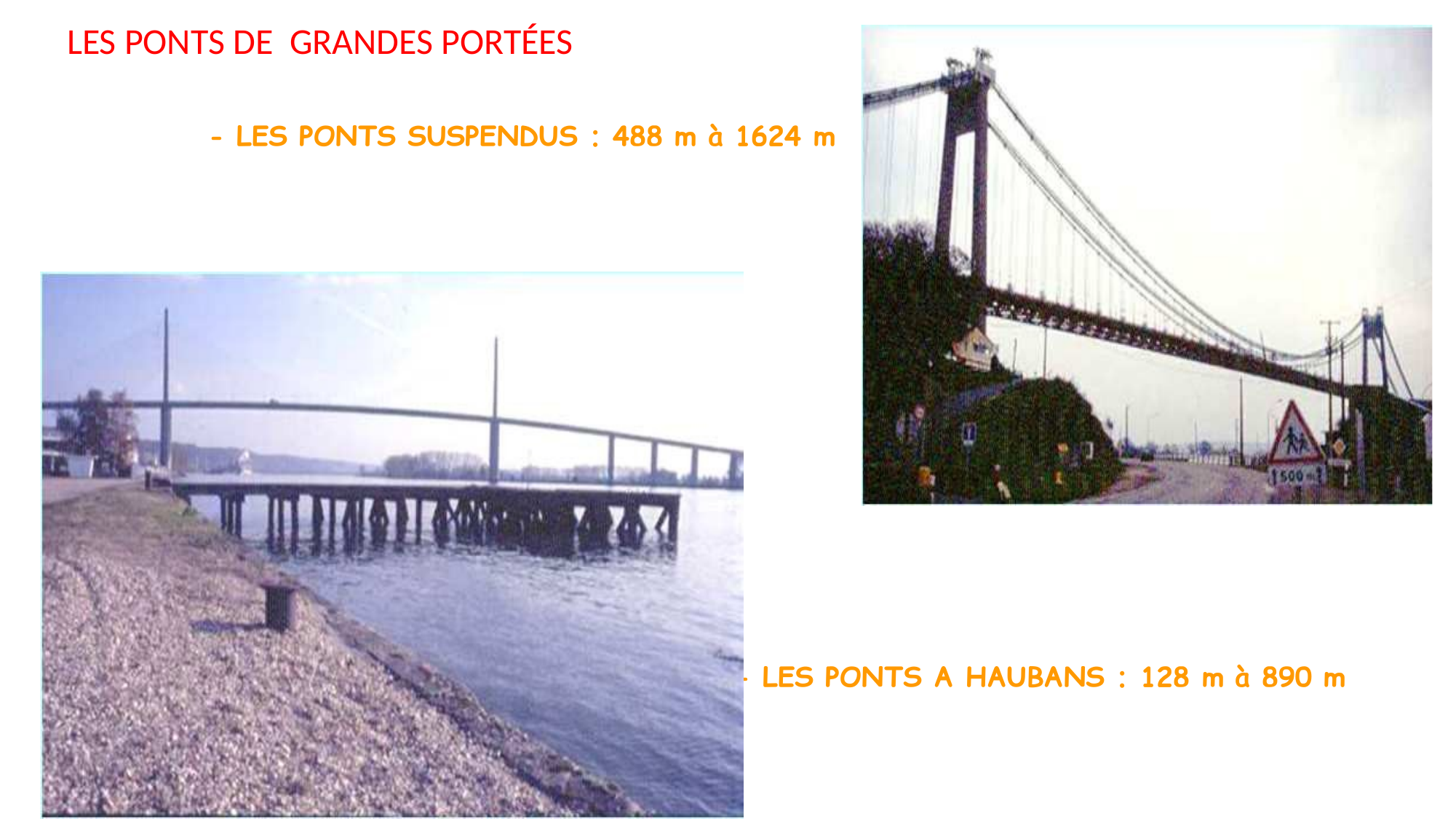

# LES PONTS DE  GRANDES PORTÉES

- LES PONTS SUSPENDUS : 488 m à 1624 m

- LES PONTS A HAUBANS : 128 m à 890 m